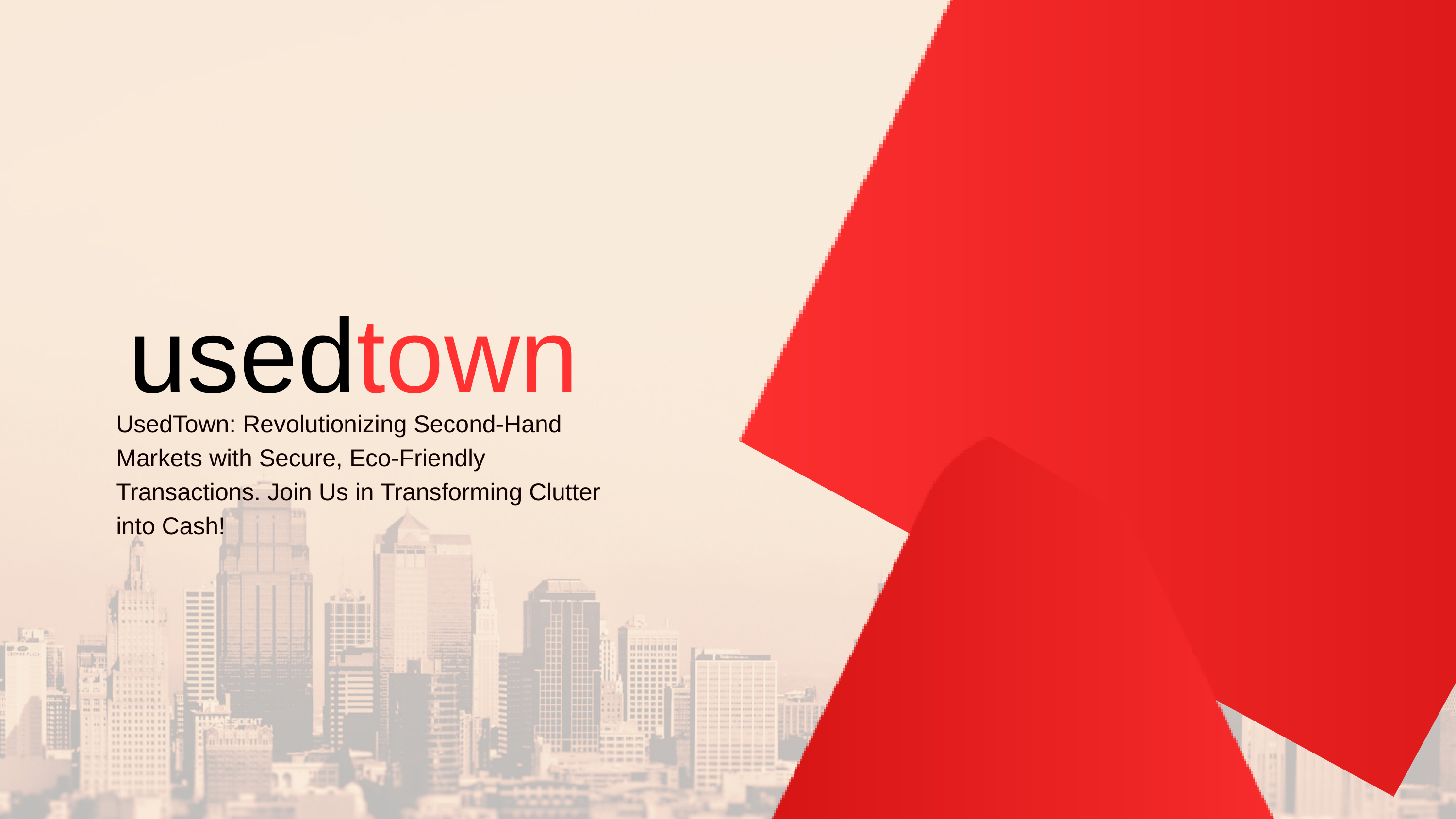

usedtown
UsedTown: Revolutionizing Second-Hand Markets with Secure, Eco-Friendly Transactions. Join Us in Transforming Clutter into Cash!